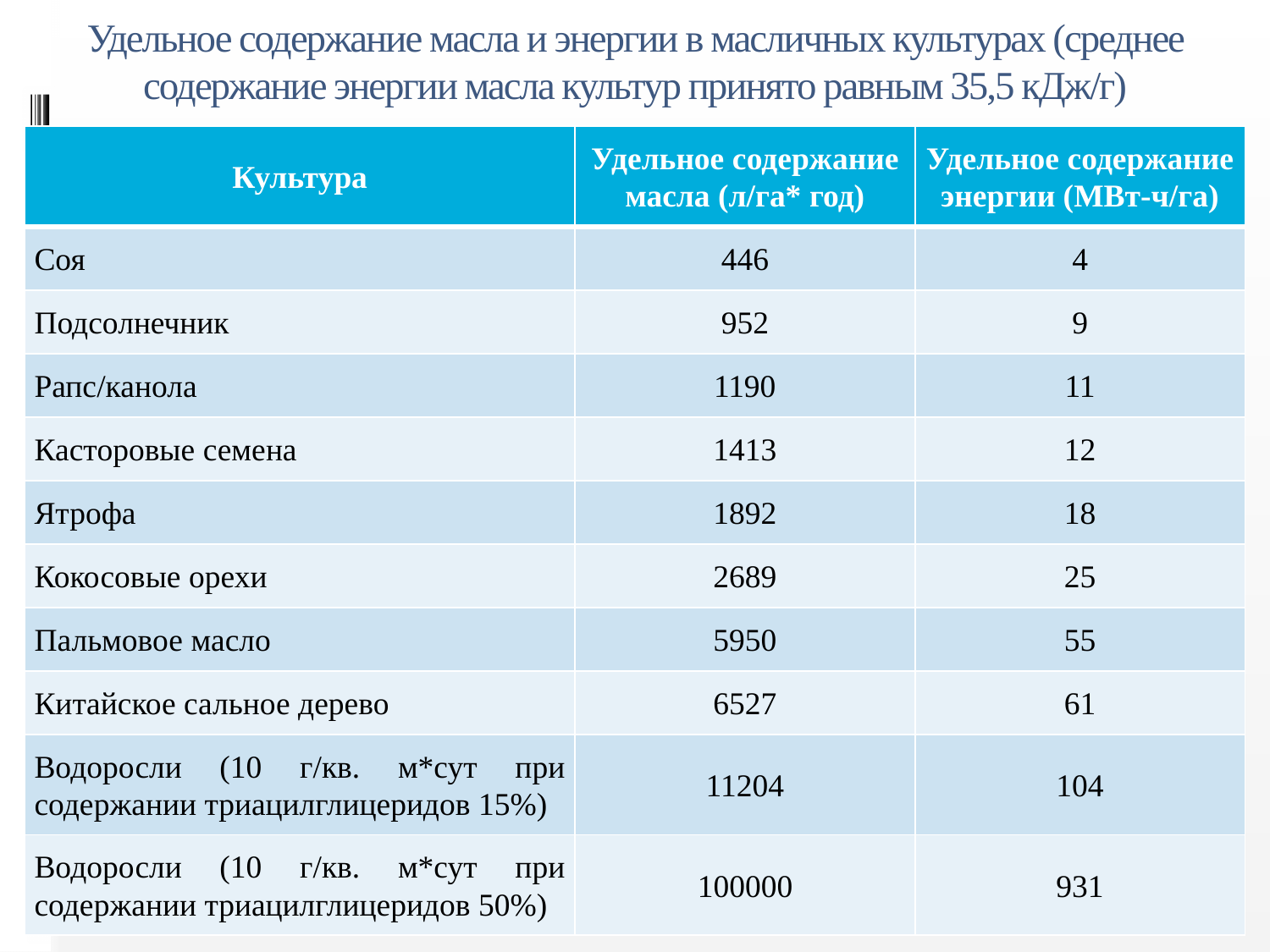

# Удельное содержание масла и энергии в масличных культурах (среднее содержание энергии масла культур принято равным 35,5 кДж/г)
| Культура | Удельное содержание масла (л/га\* год) | Удельное содержание энергии (МВт-ч/га) |
| --- | --- | --- |
| Соя | 446 | 4 |
| Подсолнечник | 952 | 9 |
| Рапс/канола | 1190 | 11 |
| Касторовые семена | 1413 | 12 |
| Ятрофа | 1892 | 18 |
| Кокосовые орехи | 2689 | 25 |
| Пальмовое масло | 5950 | 55 |
| Китайское сальное дерево | 6527 | 61 |
| Водоросли (10 г/кв. м\*сут при содержании триацилглицеридов 15%) | 11204 | 104 |
| Водоросли (10 г/кв. м\*сут при содержании триацилглицеридов 50%) | 100000 | 931 |